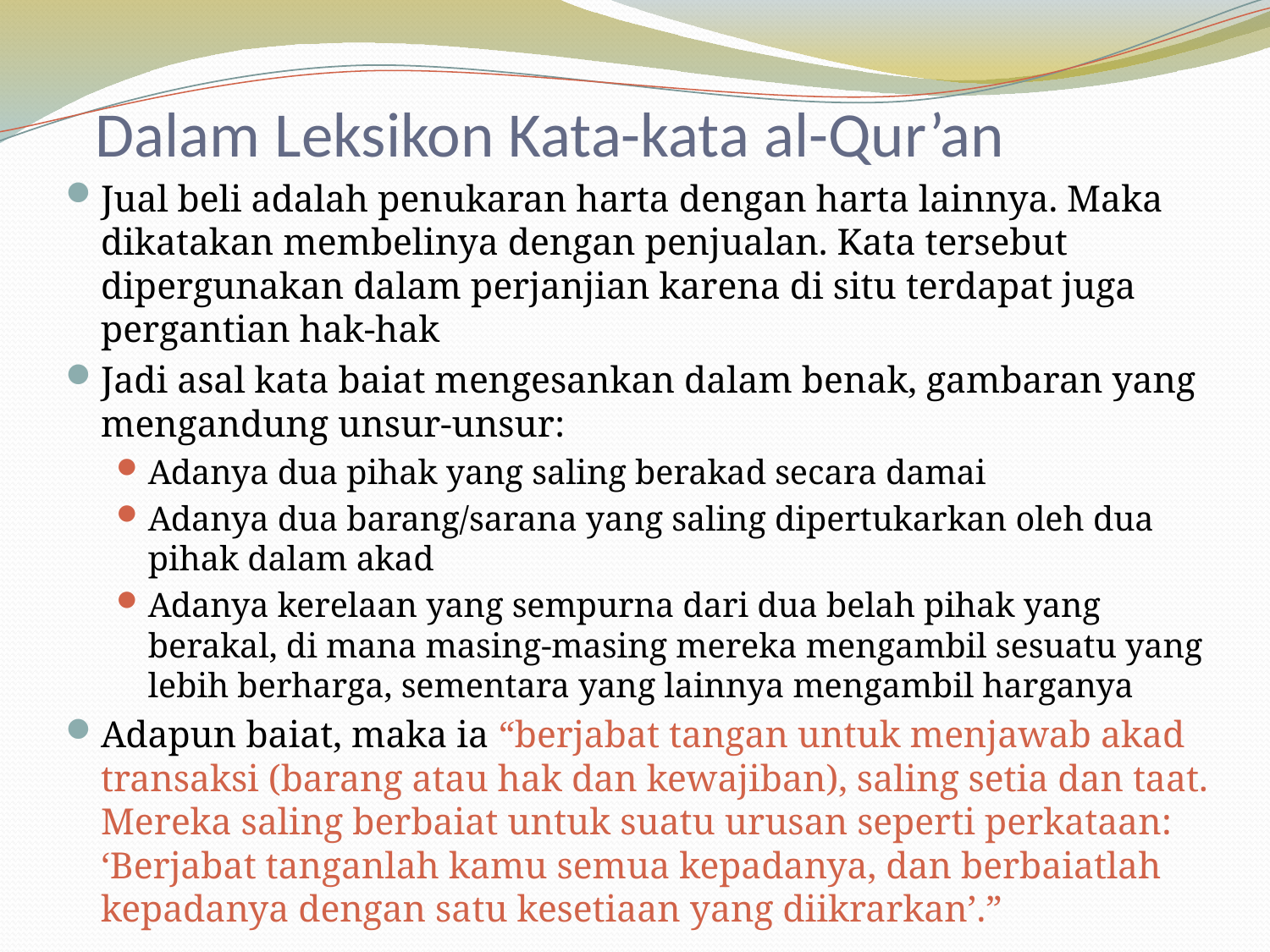

# Dalam Leksikon Kata-kata al-Qur’an
Jual beli adalah penukaran harta dengan harta lainnya. Maka dikatakan membelinya dengan penjualan. Kata tersebut dipergunakan dalam perjanjian karena di situ terdapat juga pergantian hak-hak
Jadi asal kata baiat mengesankan dalam benak, gambaran yang mengandung unsur-unsur:
Adanya dua pihak yang saling berakad secara damai
Adanya dua barang/sarana yang saling dipertukarkan oleh dua pihak dalam akad
Adanya kerelaan yang sempurna dari dua belah pihak yang berakal, di mana masing-masing mereka mengambil sesuatu yang lebih berharga, sementara yang lainnya mengambil harganya
Adapun baiat, maka ia “berjabat tangan untuk menjawab akad transaksi (barang atau hak dan kewajiban), saling setia dan taat. Mereka saling berbaiat untuk suatu urusan seperti perkataan: ‘Berjabat tanganlah kamu semua kepadanya, dan berbaiatlah kepadanya dengan satu kesetiaan yang diikrarkan’.”